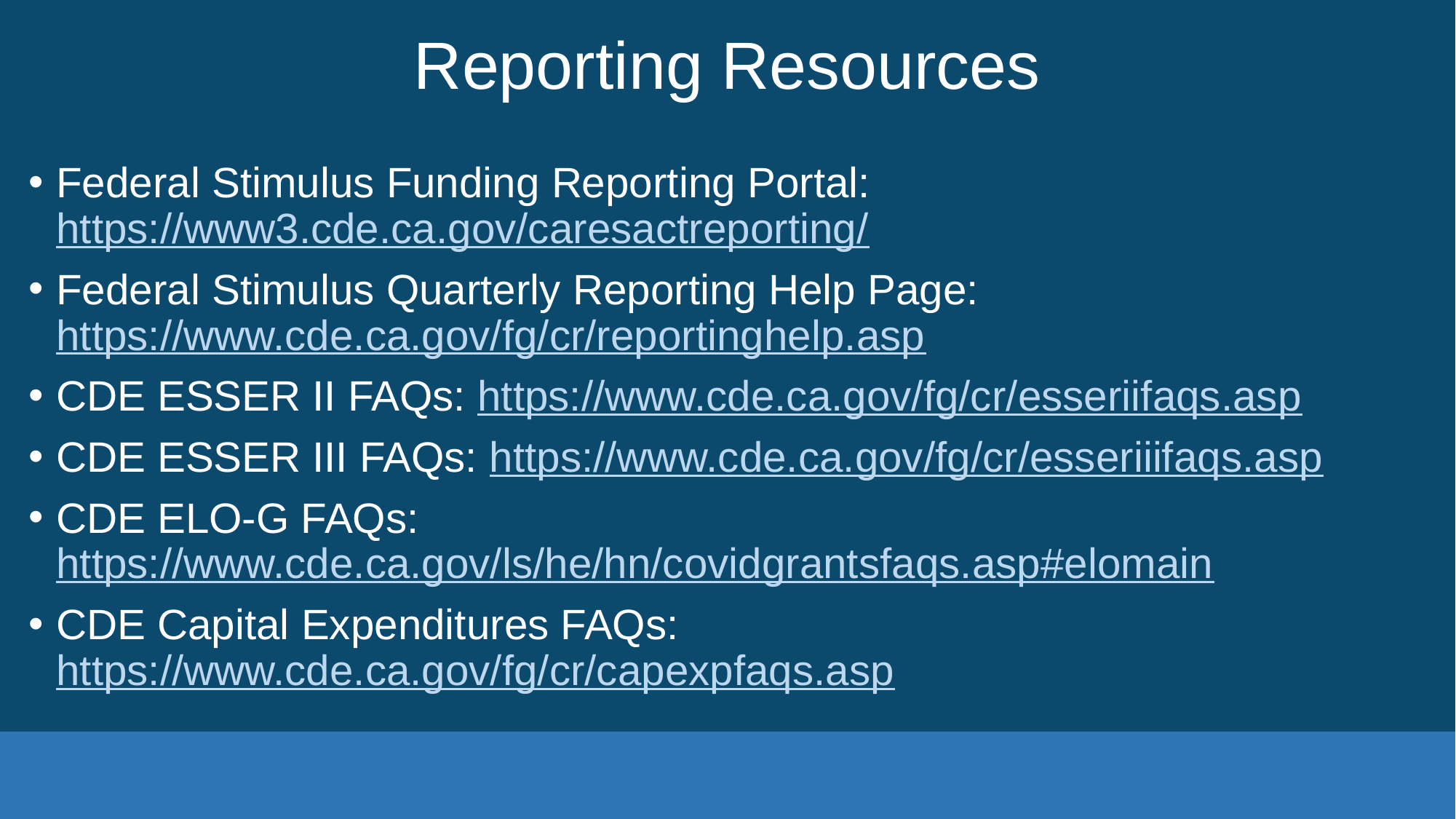

# Reporting Resources
Federal Stimulus Funding Reporting Portal: https://www3.cde.ca.gov/caresactreporting/
Federal Stimulus Quarterly Reporting Help Page: https://www.cde.ca.gov/fg/cr/reportinghelp.asp
CDE ESSER II FAQs: https://www.cde.ca.gov/fg/cr/esseriifaqs.asp
CDE ESSER III FAQs: https://www.cde.ca.gov/fg/cr/esseriiifaqs.asp
CDE ELO-G FAQs: https://www.cde.ca.gov/ls/he/hn/covidgrantsfaqs.asp#elomain
CDE Capital Expenditures FAQs: https://www.cde.ca.gov/fg/cr/capexpfaqs.asp